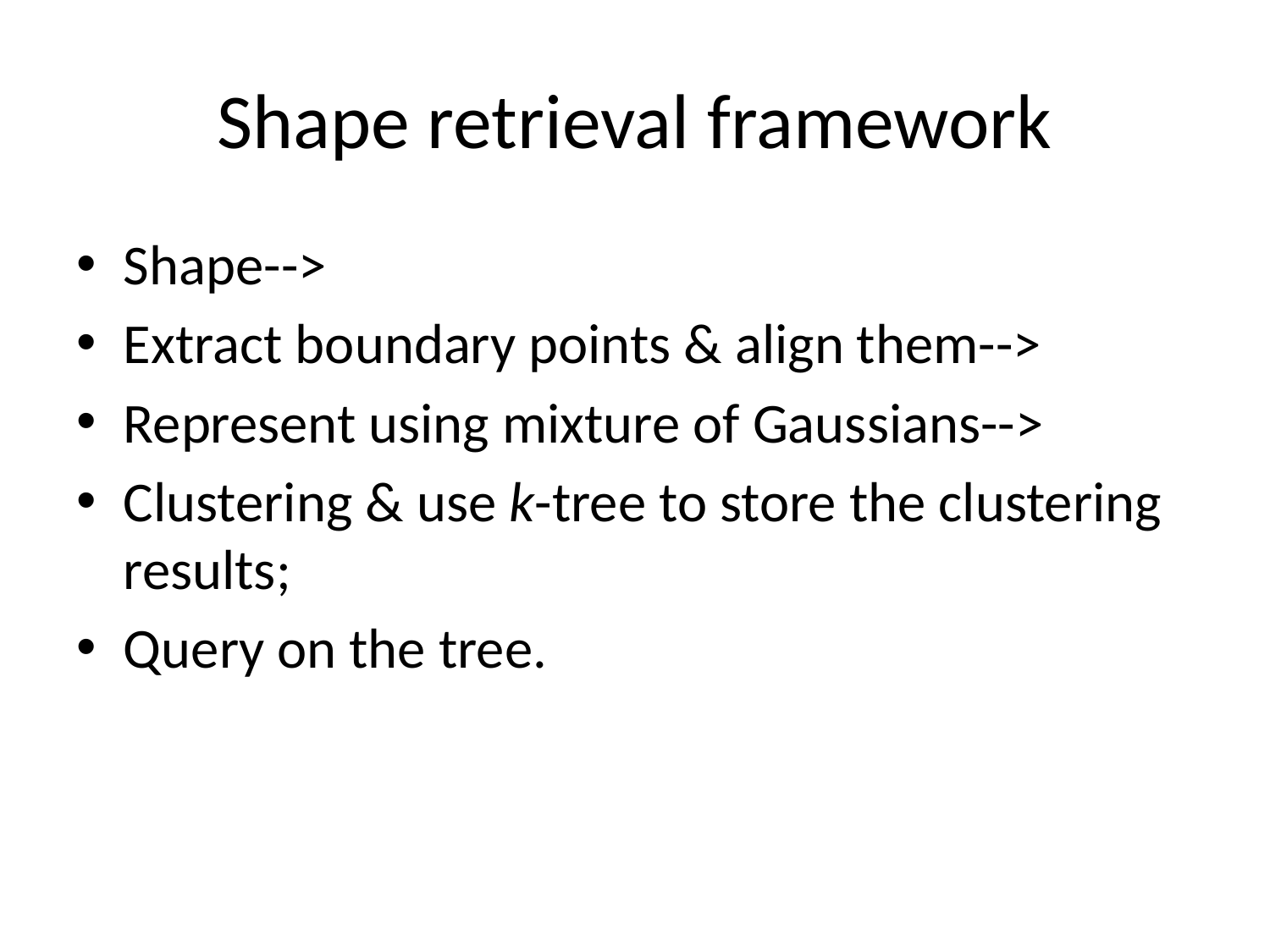

# Shape retrieval framework
Shape-->
Extract boundary points & align them-->
Represent using mixture of Gaussians-->
Clustering & use k-tree to store the clustering results;
Query on the tree.